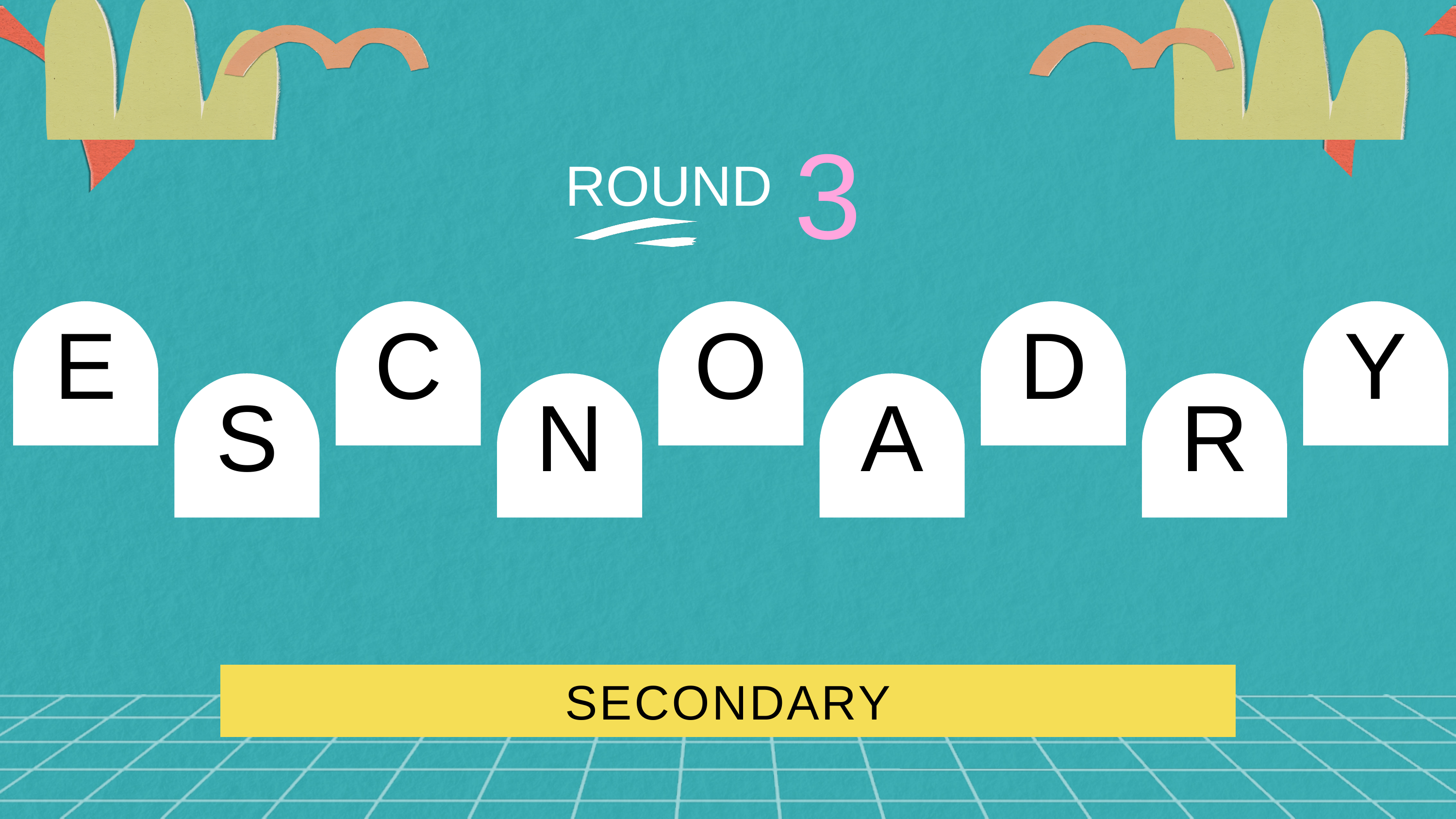

3
ROUND

E
C
O
D
Y

S
N
A
R

SECONDARY